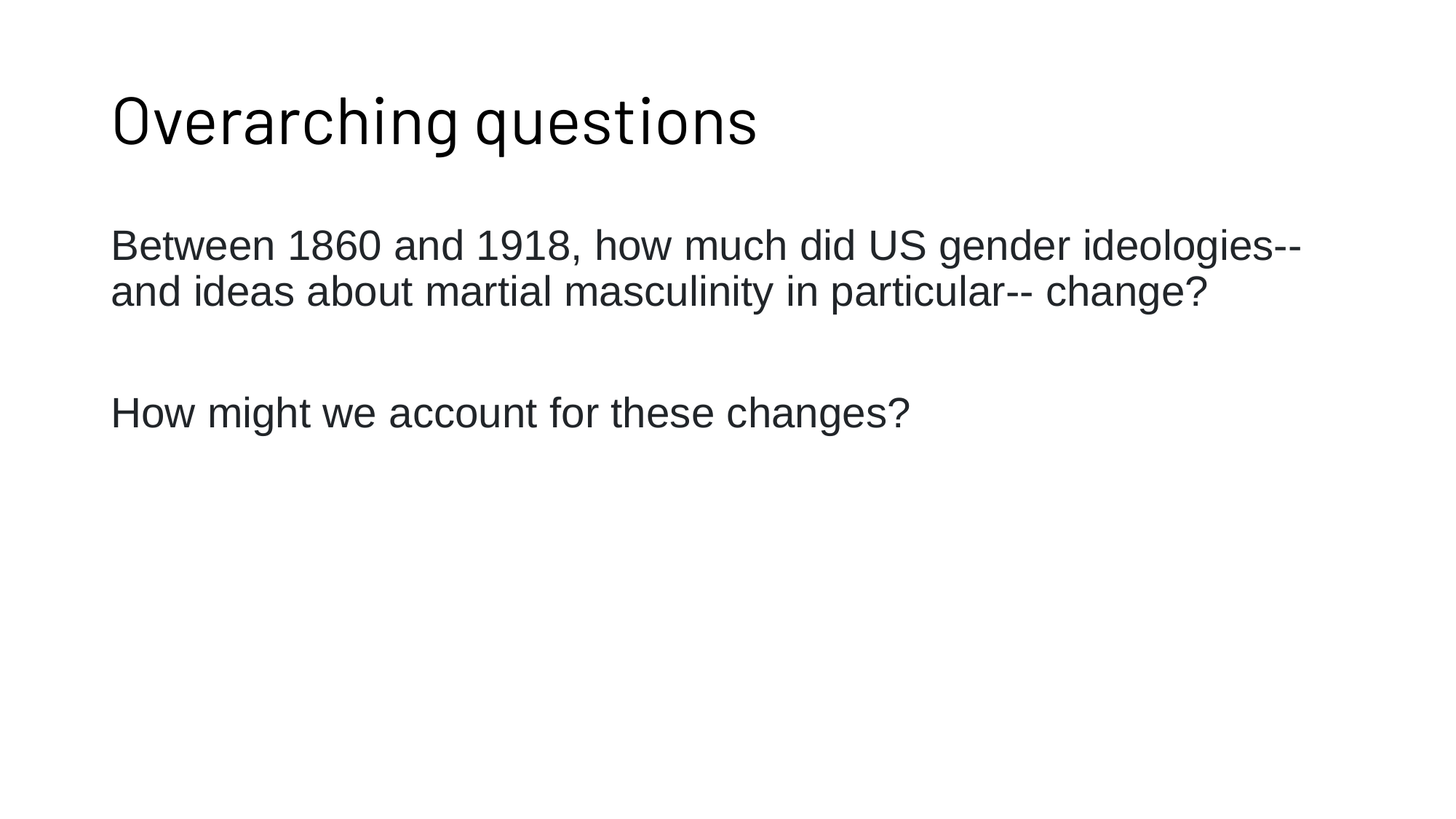

# Overarching questions
Between 1860 and 1918, how much did US gender ideologies-- and ideas about martial masculinity in particular-- change?

How might we account for these changes?